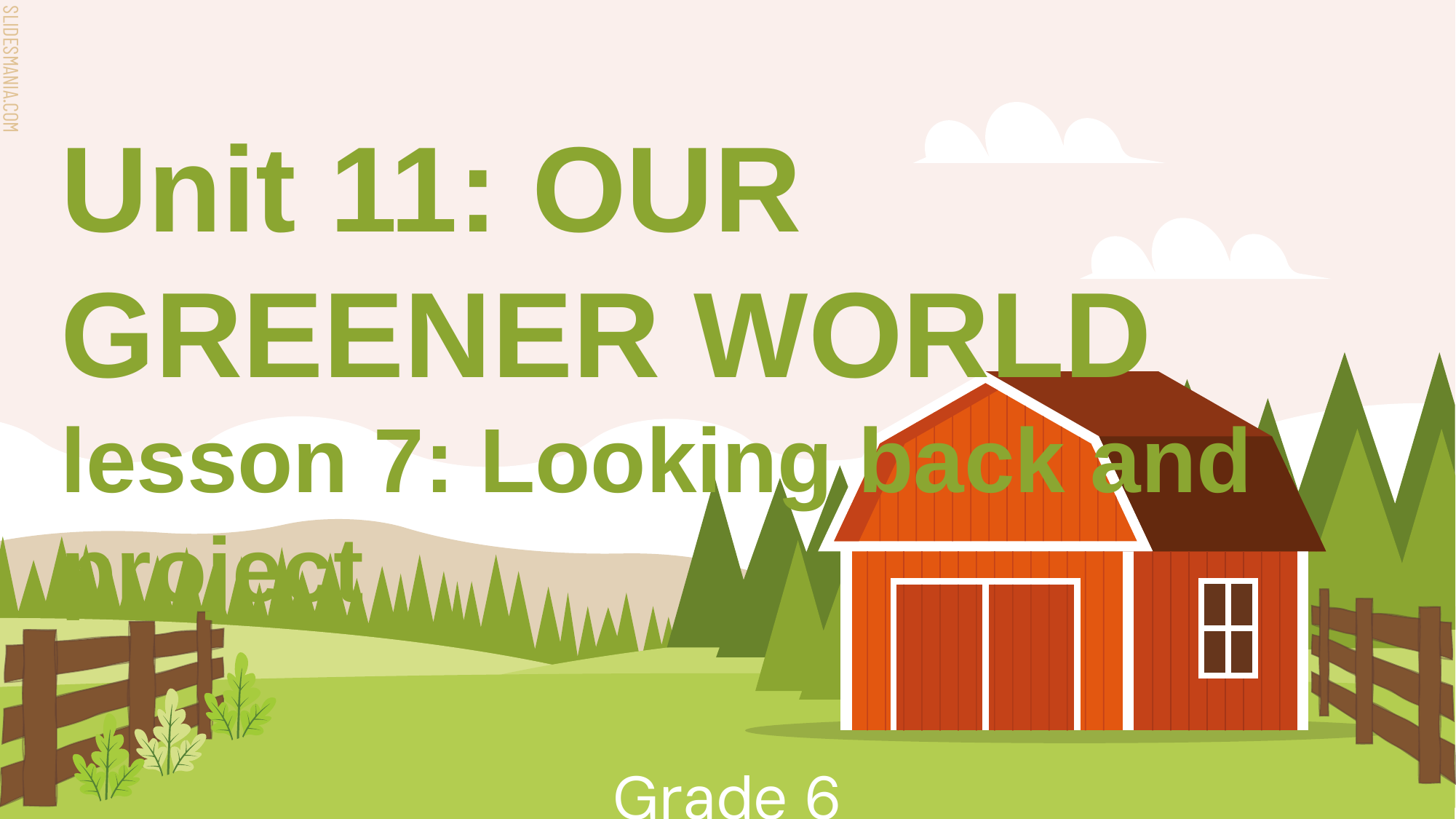

# Unit 11: OUR GREENER WORLD lesson 7: Looking back and project
Grade 6